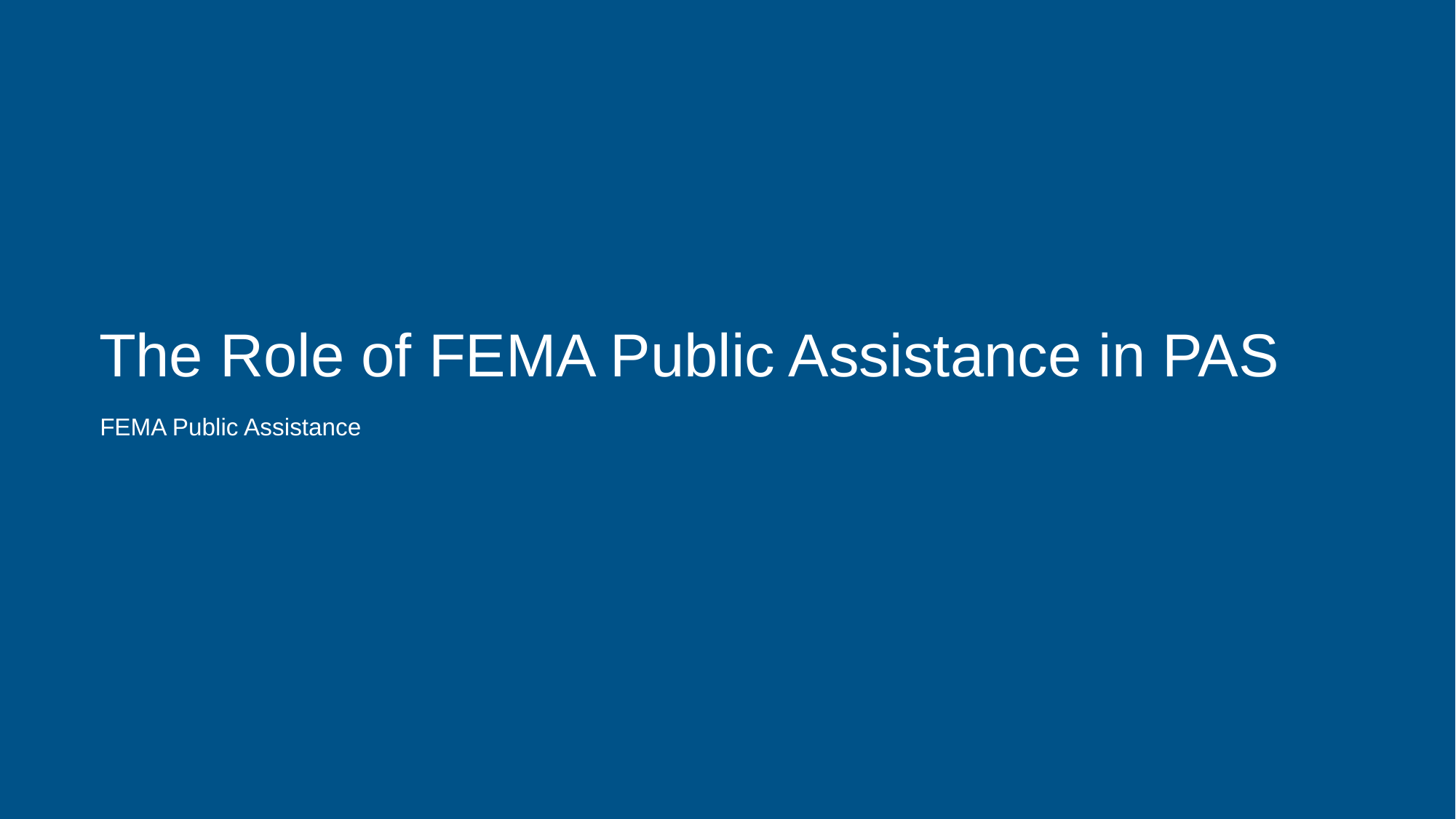

# The Role of FEMA Public Assistance in PAS
FEMA Public Assistance